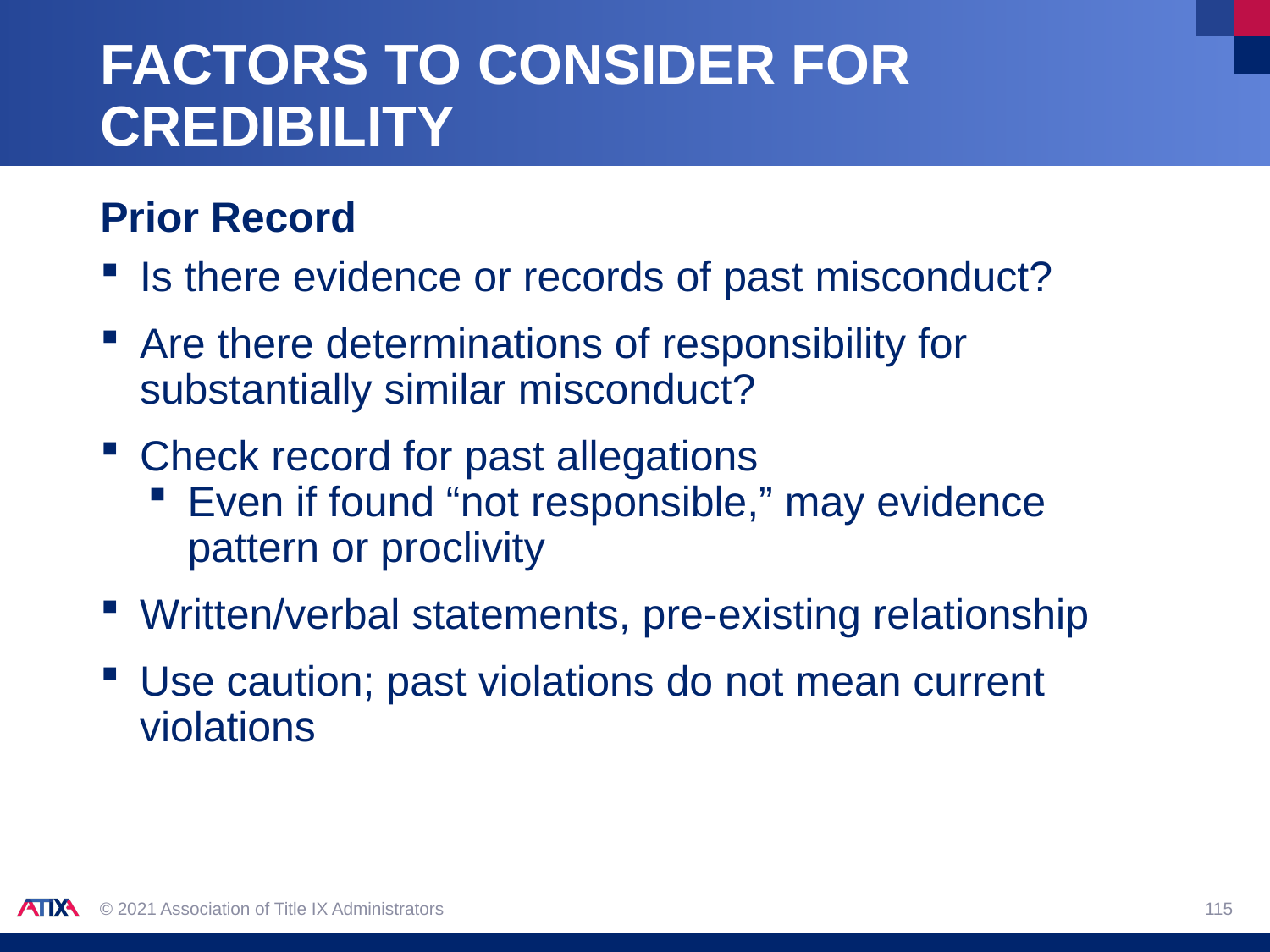

# Factors to Consider for Credibility
Prior Record
Is there evidence or records of past misconduct?
Are there determinations of responsibility for substantially similar misconduct?
Check record for past allegations
Even if found “not responsible,” may evidence pattern or proclivity
Written/verbal statements, pre-existing relationship
Use caution; past violations do not mean current violations
115